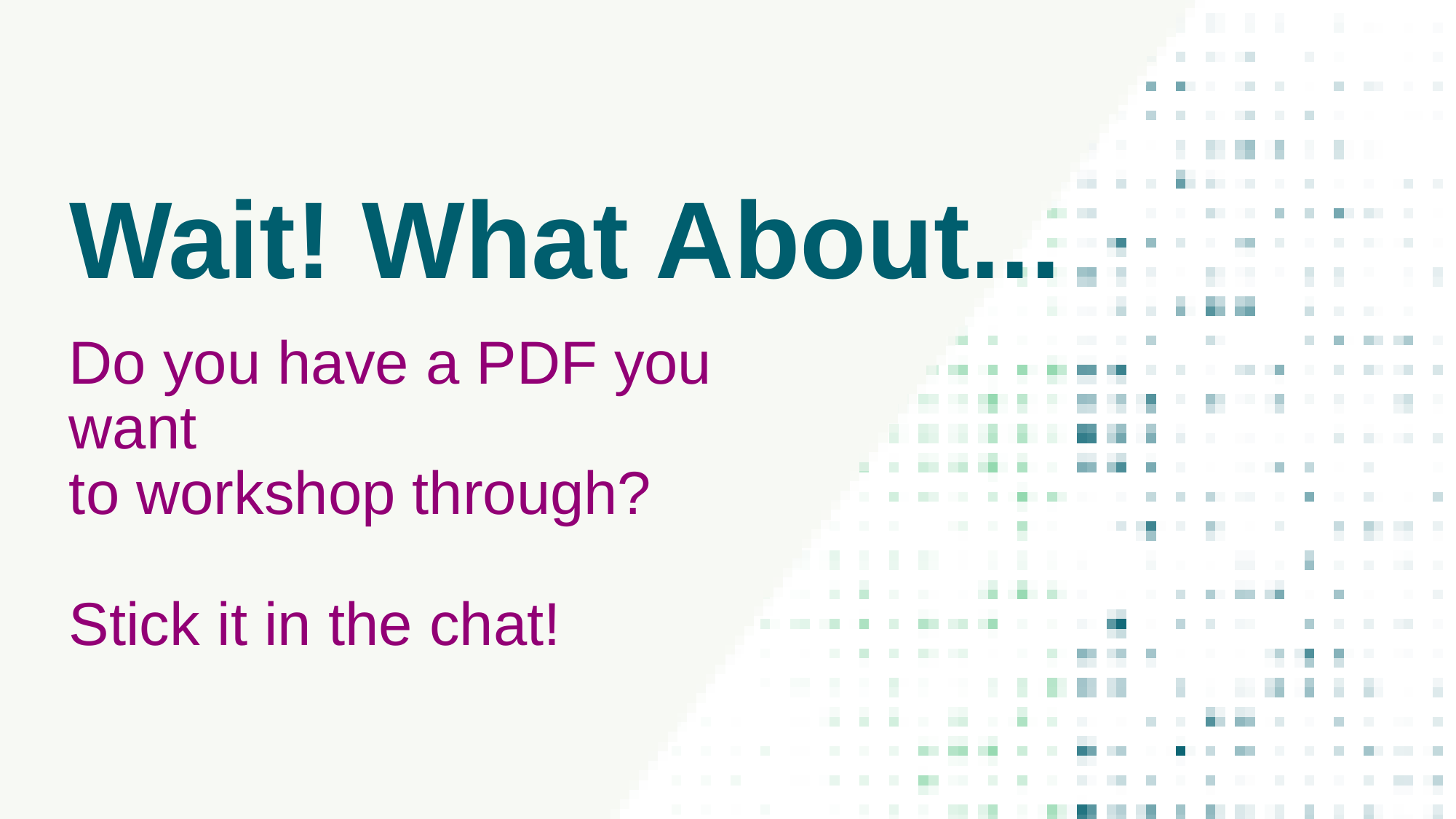

Wait! What About...
Do you have a PDF you want
to workshop through?

Stick it in the chat!